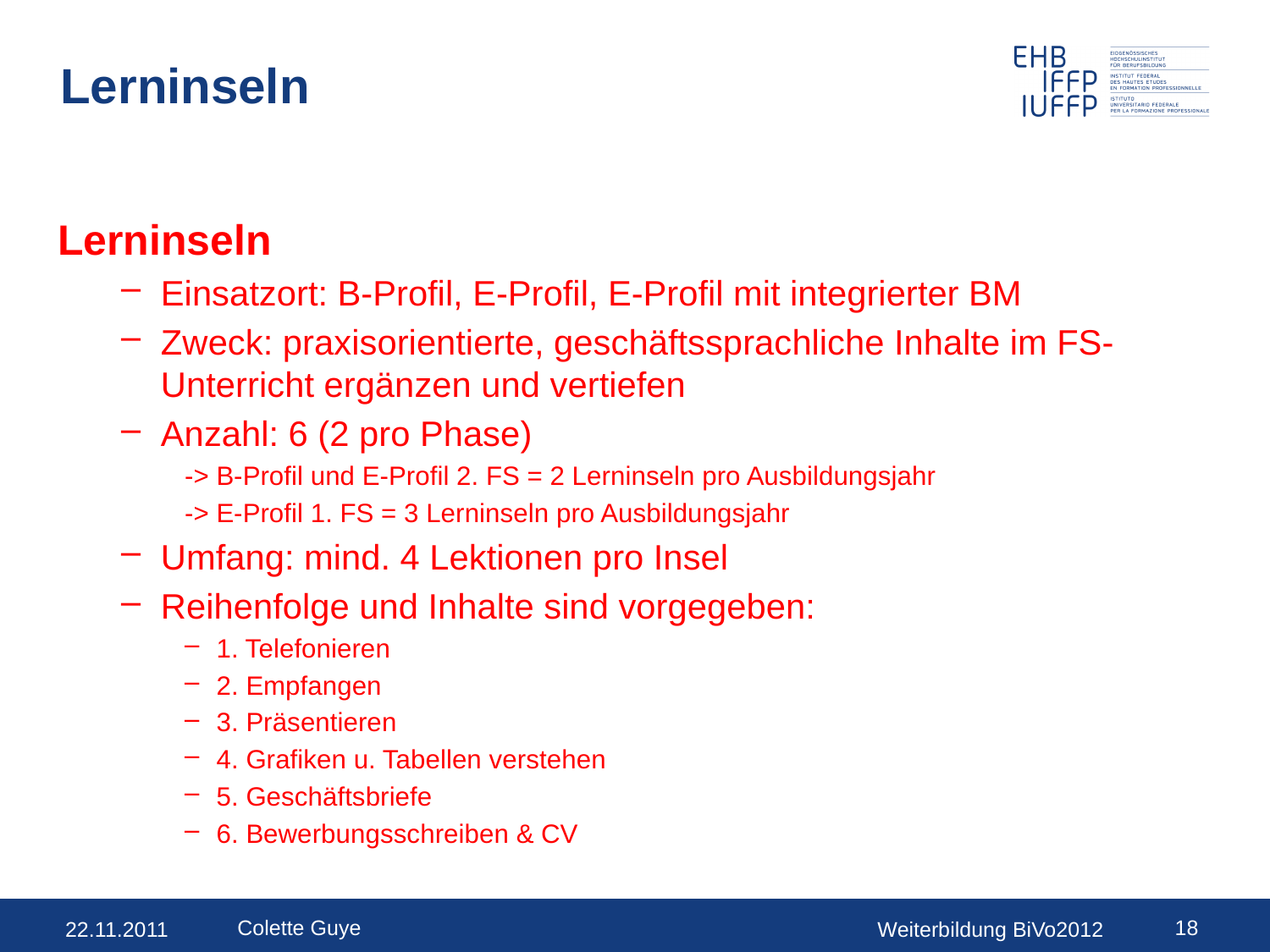

# Lerninseln
Lerninseln
Einsatzort: B-Profil, E-Profil, E-Profil mit integrierter BM
Zweck: praxisorientierte, geschäftssprachliche Inhalte im FS-Unterricht ergänzen und vertiefen
Anzahl: 6 (2 pro Phase)
-> B-Profil und E-Profil 2. FS = 2 Lerninseln pro Ausbildungsjahr
-> E-Profil 1. FS = 3 Lerninseln pro Ausbildungsjahr
Umfang: mind. 4 Lektionen pro Insel
Reihenfolge und Inhalte sind vorgegeben:
1. Telefonieren
2. Empfangen
3. Präsentieren
4. Grafiken u. Tabellen verstehen
5. Geschäftsbriefe
6. Bewerbungsschreiben & CV